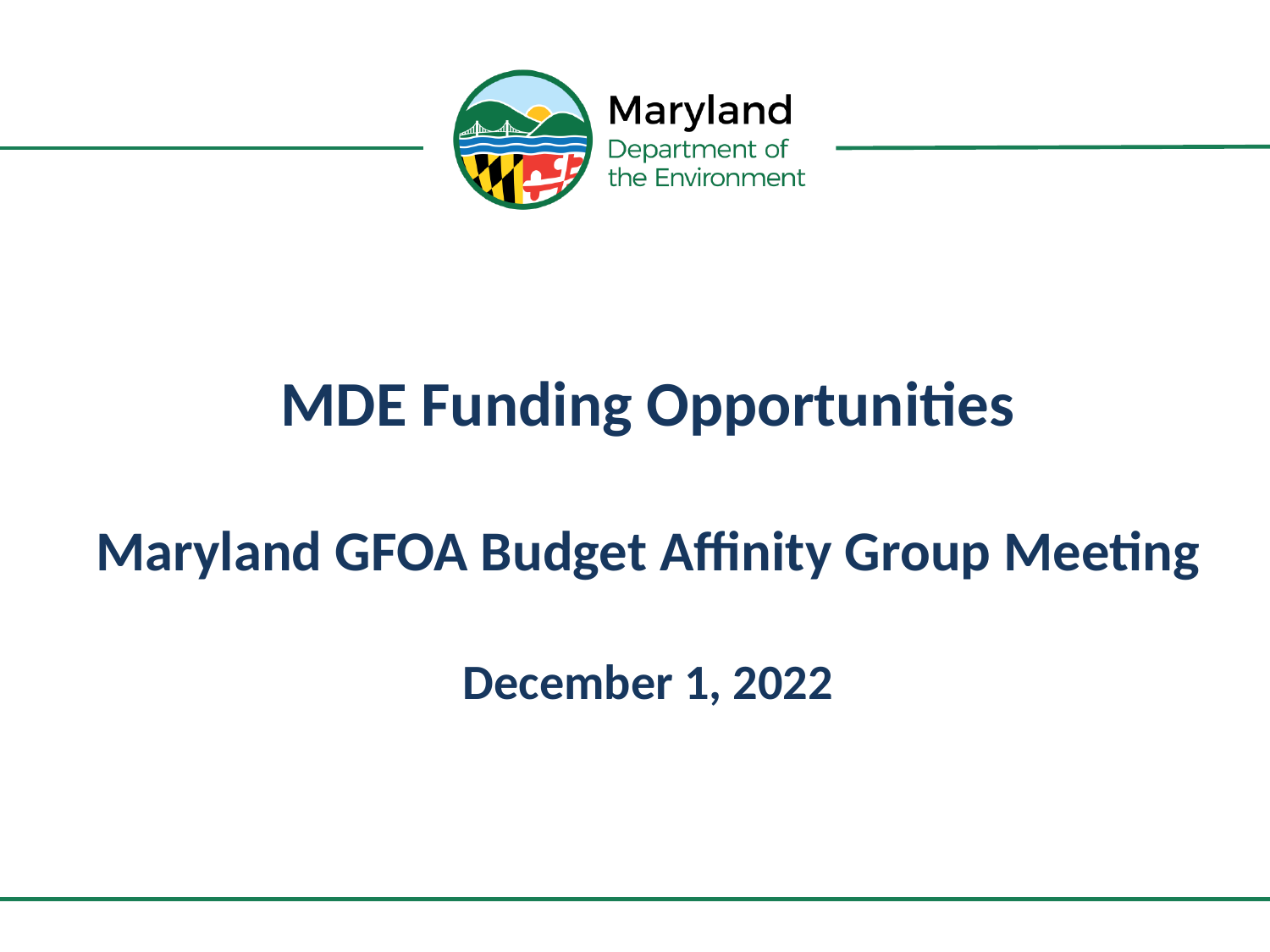

MDE Funding Opportunities

Maryland GFOA Budget Affinity Group Meeting

December 1, 2022